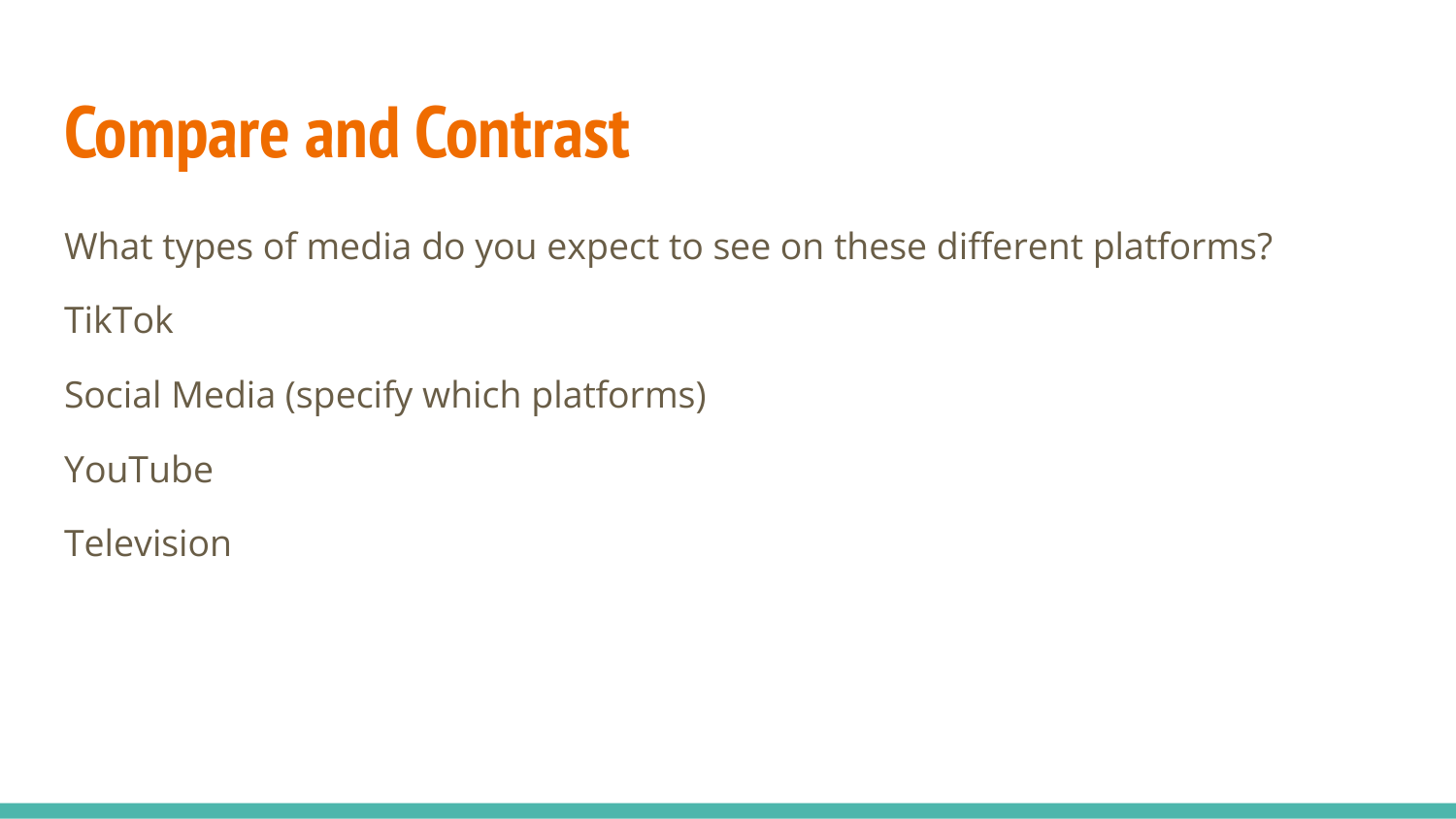

# Compare and Contrast
What types of media do you expect to see on these different platforms?
TikTok
Social Media (specify which platforms)
YouTube
Television